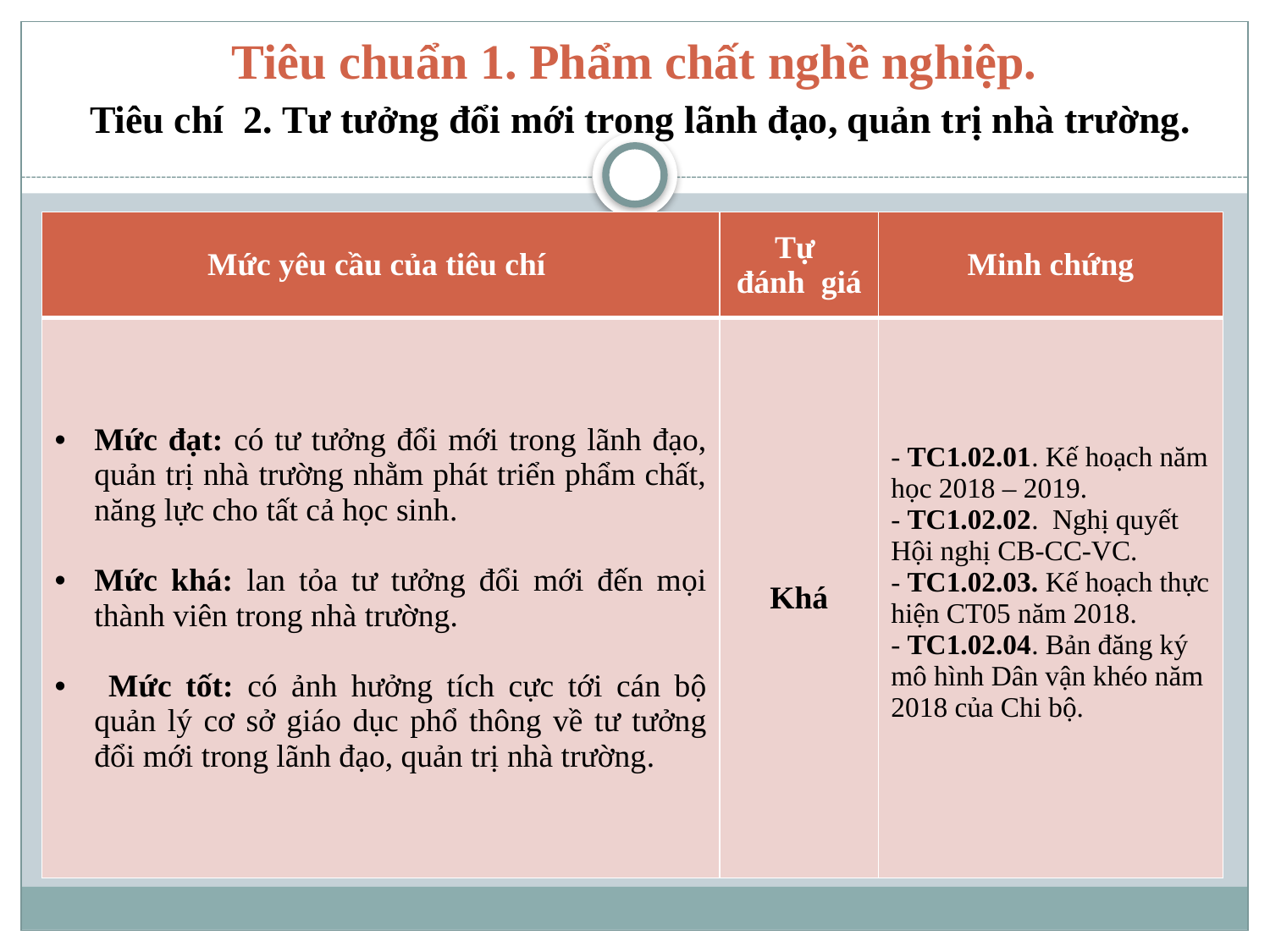

# Tiêu chuẩn 1. Phẩm chất nghề nghiệp. Tiêu chí  2. Tư tưởng đổi mới trong lãnh đạo, quản trị nhà trường.
| Mức yêu cầu của tiêu chí | Tự đánh giá | Minh chứng |
| --- | --- | --- |
| Mức đạt: có tư tưởng đổi mới trong lãnh đạo, quản trị nhà trường nhằm phát triển phẩm chất, năng lực cho tất cả học sinh. Mức khá: lan tỏa tư tưởng đổi mới đến mọi thành viên trong nhà trường. Mức tốt: có ảnh hưởng tích cực tới cán bộ quản lý cơ sở giáo dục phổ thông về tư tưởng đổi mới trong lãnh đạo, quản trị nhà trường. | Khá | - TC1.02.01. Kế hoạch năm học 2018 – 2019. - TC1.02.02. Nghị quyết Hội nghị CB-CC-VC. - TC1.02.03. Kế hoạch thực hiện CT05 năm 2018. - TC1.02.04. Bản đăng ký mô hình Dân vận khéo năm 2018 của Chi bộ. |